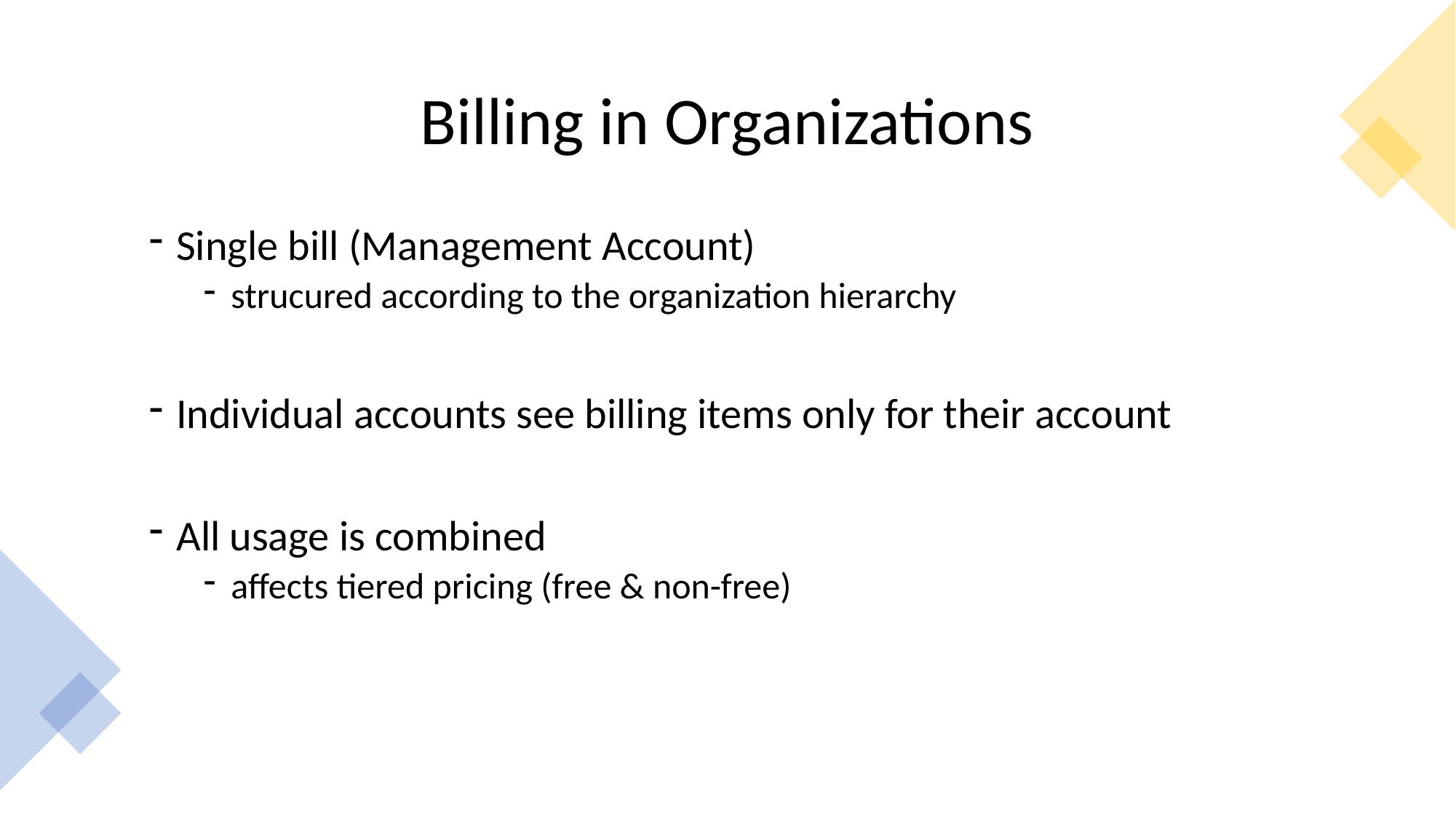

# Billing in Organizations
Single bill (Management Account)
strucured according to the organization hierarchy

Individual accounts see billing items only for their account

All usage is combined
affects tiered pricing (free & non-free)